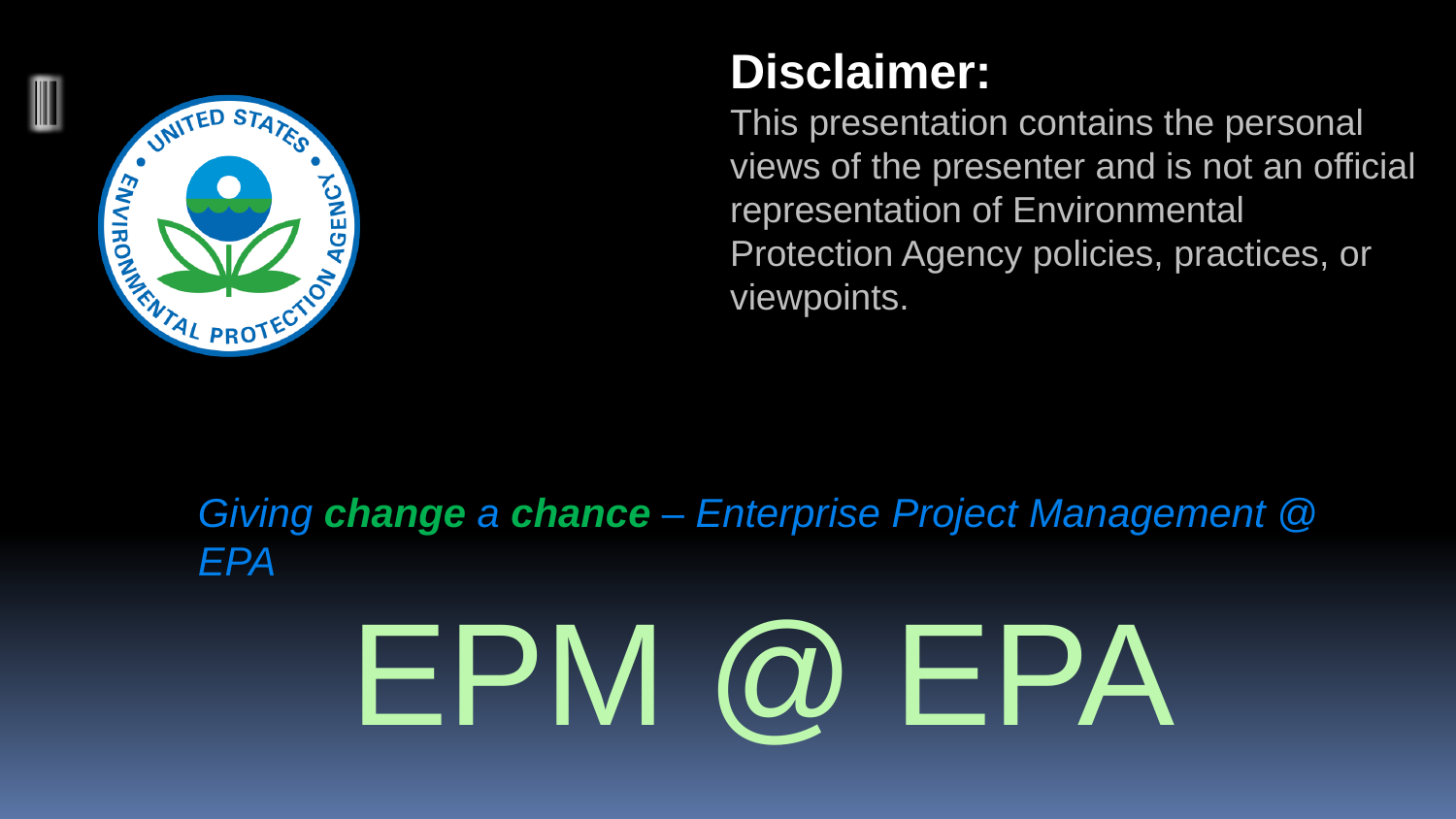

Disclaimer:
This presentation contains the personal views of the presenter and is not an official representation of Environmental Protection Agency policies, practices, or viewpoints.
Giving change a chance – Enterprise Project Management @ EPA
# EPM @ EPA